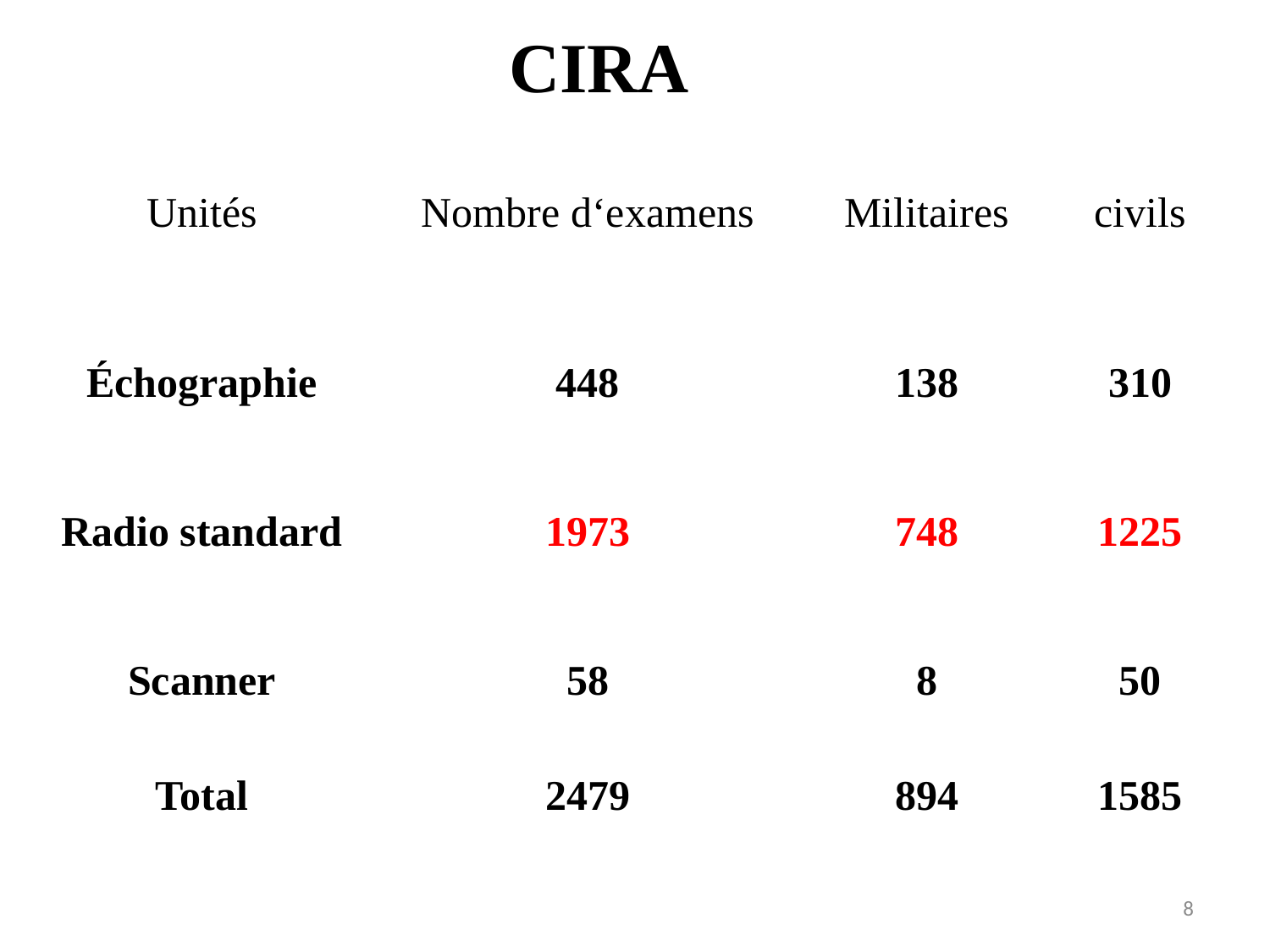

CIRA
| Unités | Nombre d‘examens | Militaires | civils |
| --- | --- | --- | --- |
| Échographie | 448 | 138 | 310 |
| Radio standard | 1973 | 748 | 1225 |
| Scanner | 58 | 8 | 50 |
| Total | 2479 | 894 | 1585 |
8